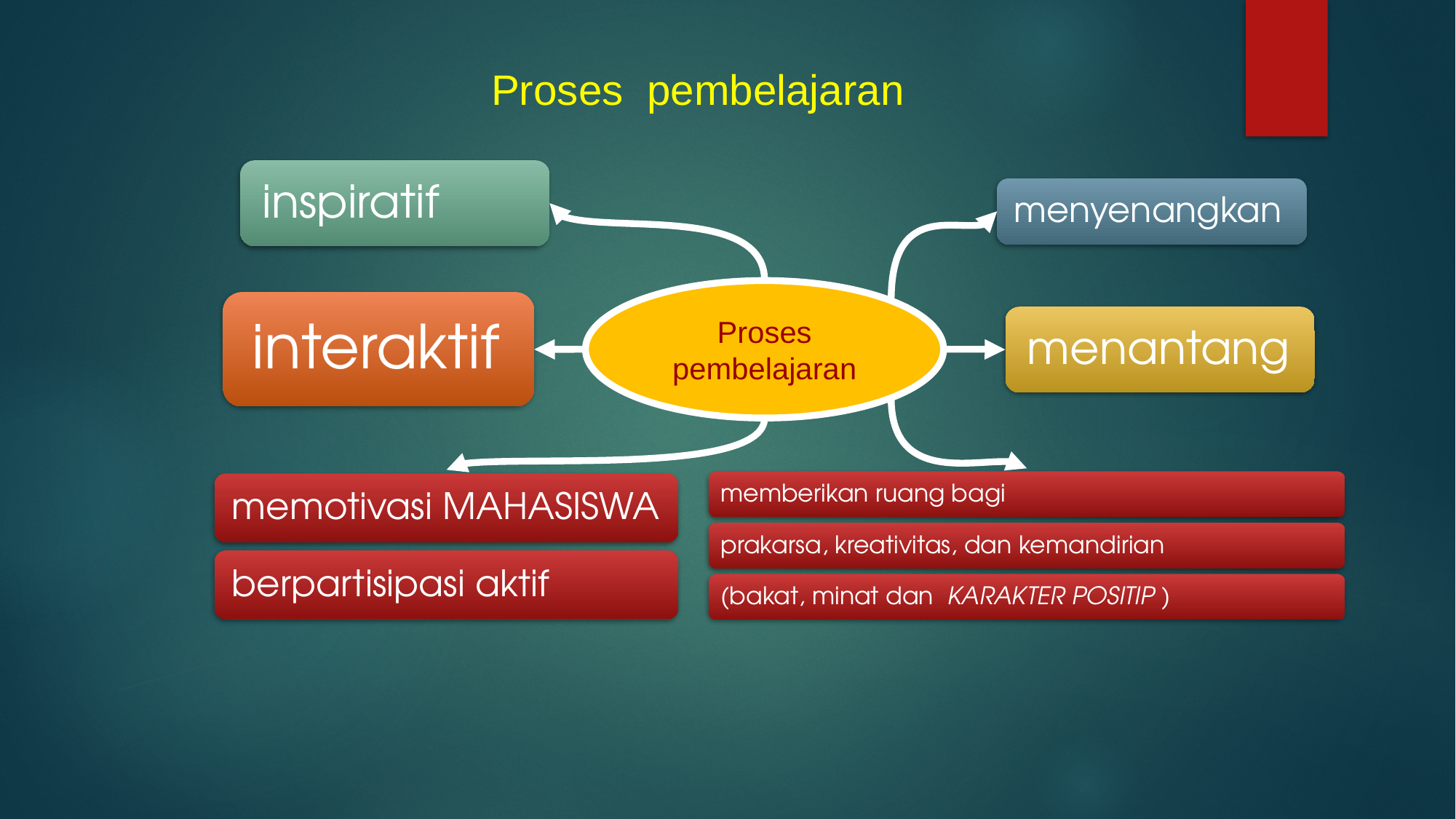

Proses  pembelajaran
inspiratif
menyenangkan
Proses
 pembelajaran
interaktif
menantang
memberikan ruang bagi
prakarsa, kreativitas, dan kemandirian
(bakat, minat dan  KARAKTER POSITIP )
memotivasi MAHASISWA
berpartisipasi aktif